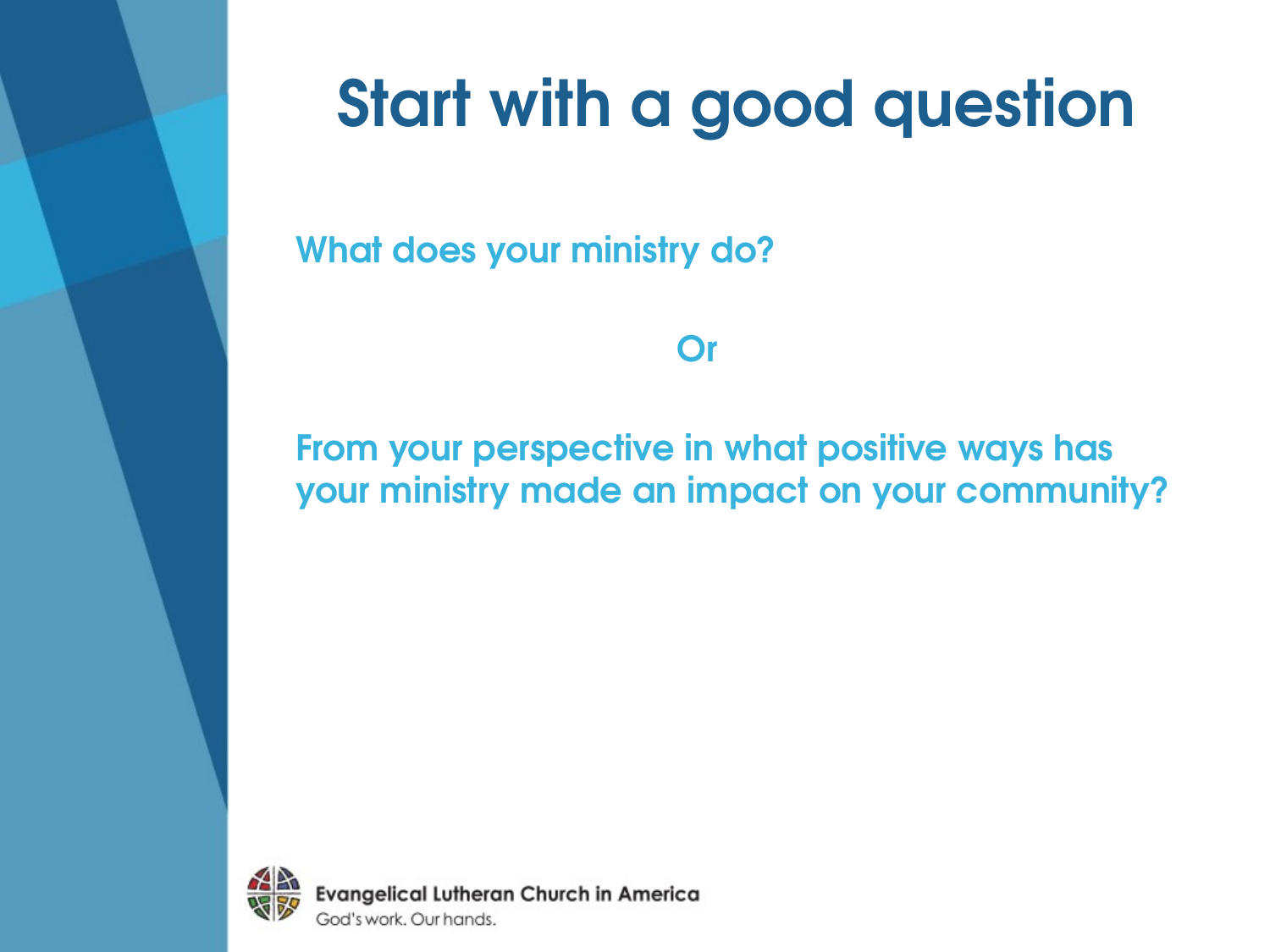

# Start with a good question
What does your ministry do?

			Or

From your perspective in what positive ways has your ministry made an impact on your community?